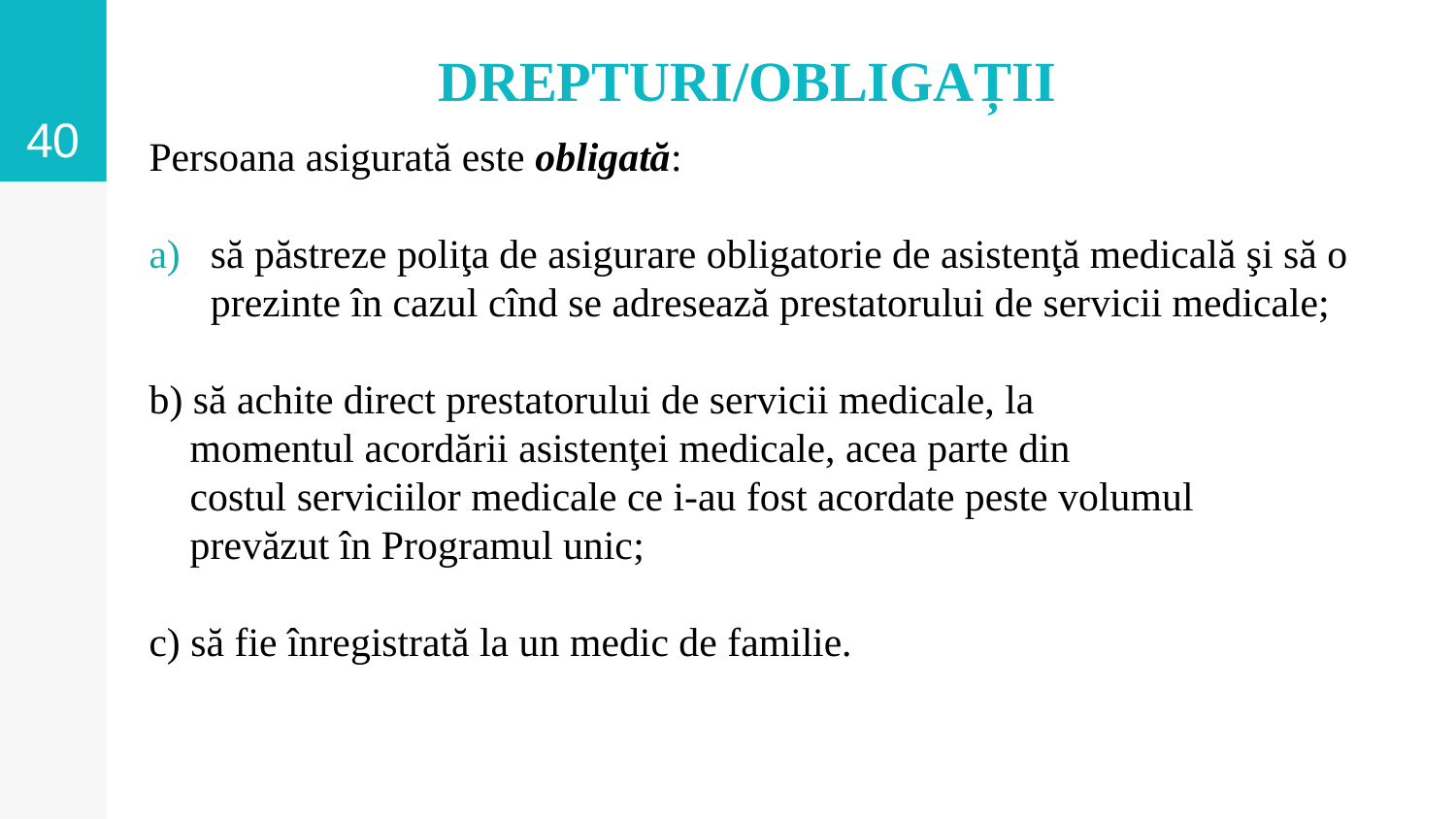

40
# DREPTURI/OBLIGAȚII
Persoana asigurată este obligată:

să păstreze poliţa de asigurare obligatorie de asistenţă medicală şi să o prezinte în cazul cînd se adresează prestatorului de servicii medicale;

b) să achite direct prestatorului de servicii medicale, la
    momentul acordării asistenţei medicale, acea parte din
    costul serviciilor medicale ce i-au fost acordate peste volumul
    prevăzut în Programul unic;

c) să fie înregistrată la un medic de familie.